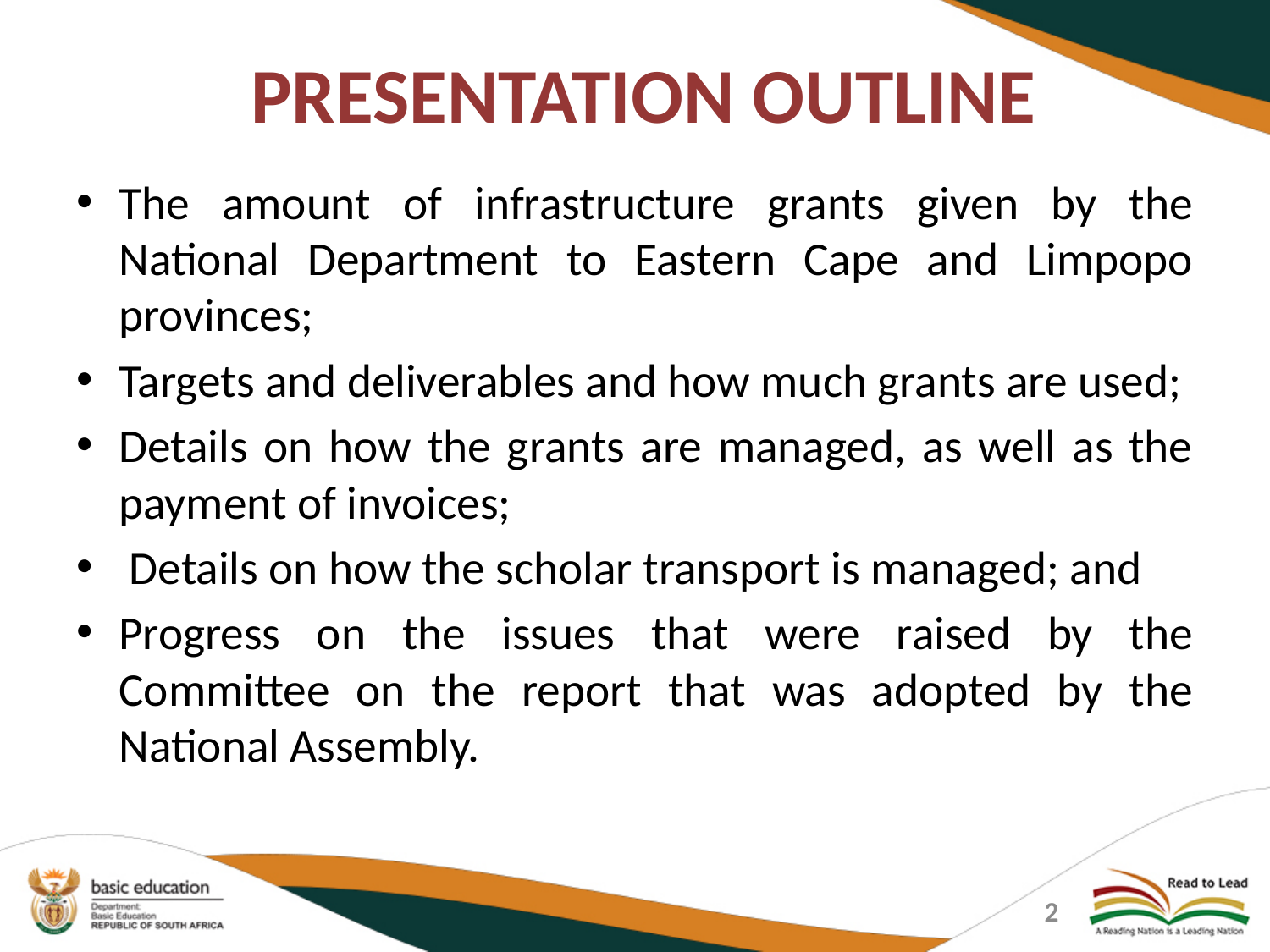

# PRESENTATION OUTLINE
The amount of infrastructure grants given by the National Department to Eastern Cape and Limpopo provinces;
Targets and deliverables and how much grants are used;
Details on how the grants are managed, as well as the payment of invoices;
 Details on how the scholar transport is managed; and
Progress on the issues that were raised by the Committee on the report that was adopted by the National Assembly.
2